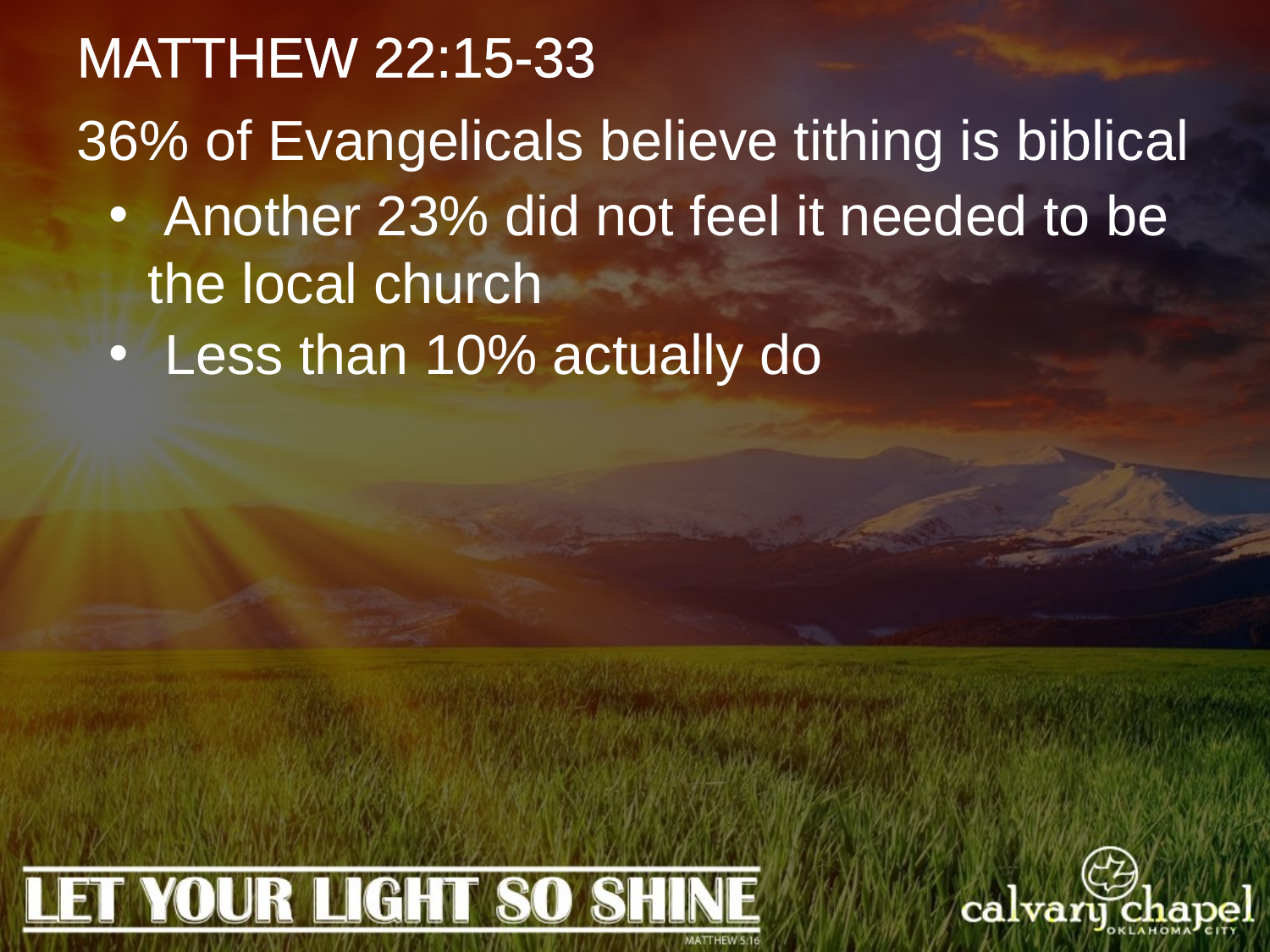

MATTHEW 22:15-33
36% of Evangelicals believe tithing is biblical
 Another 23% did not feel it needed to be the local church
 Less than 10% actually do